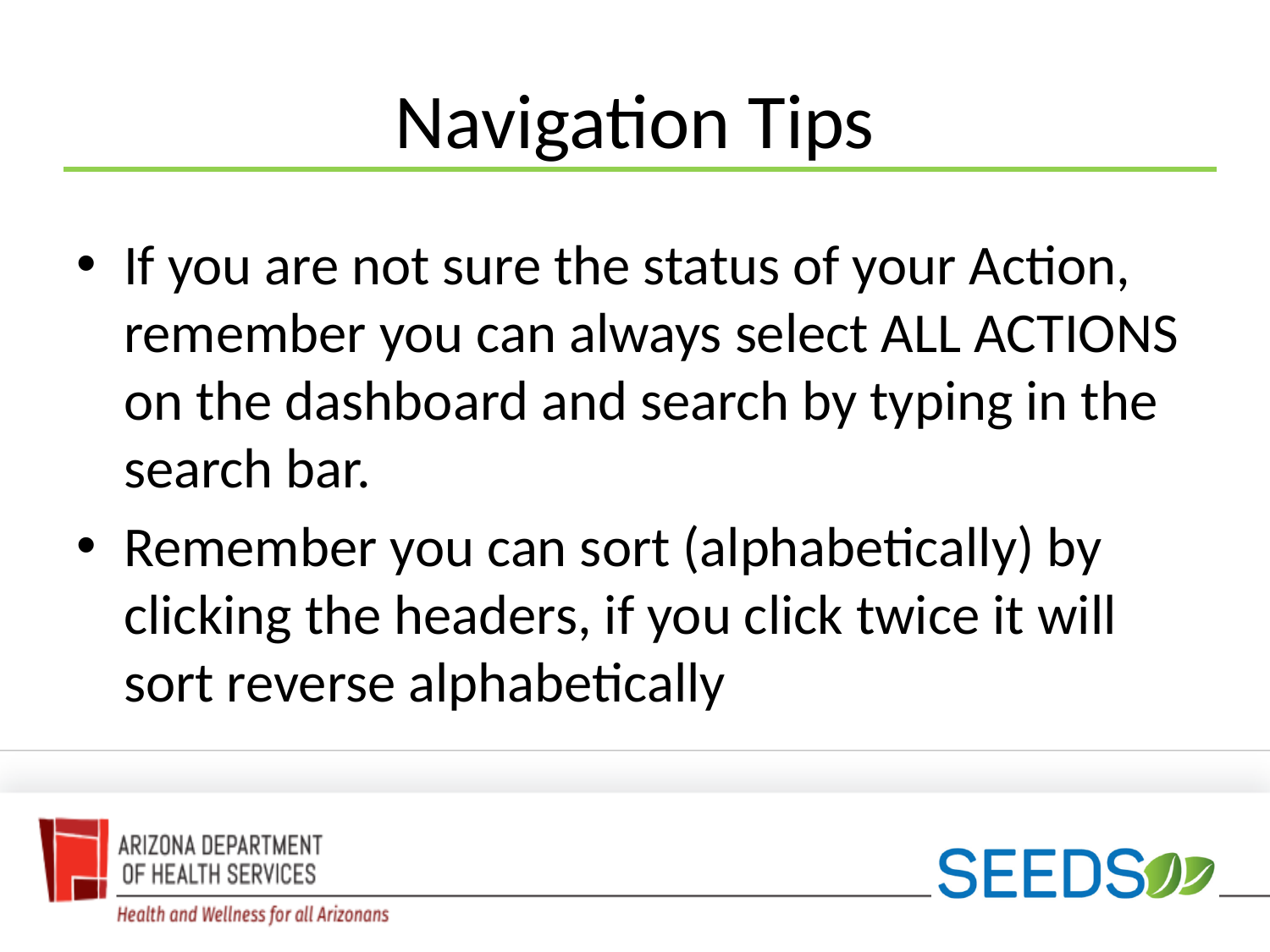

# Navigation Tips
If you are not sure the status of your Action, remember you can always select ALL ACTIONS on the dashboard and search by typing in the search bar.
Remember you can sort (alphabetically) by clicking the headers, if you click twice it will sort reverse alphabetically